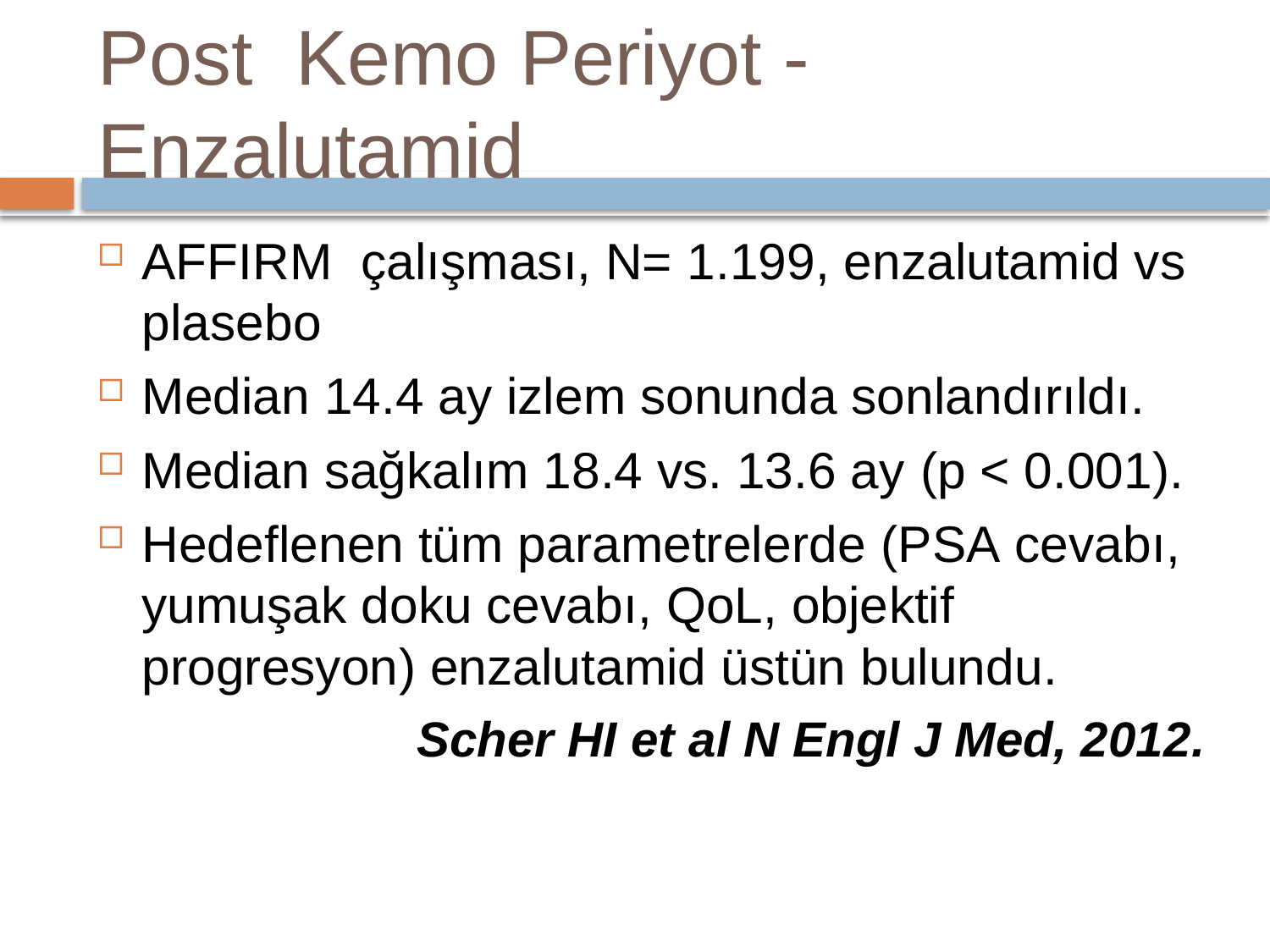

# Post  Kemo Periyot - Enzalutamid
AFFIRM  çalışması, N= 1.199, enzalutamid vs plasebo
Median 14.4 ay izlem sonunda sonlandırıldı.
Median sağkalım 18.4 vs. 13.6 ay (p < 0.001).
Hedeflenen tüm parametrelerde (PSA cevabı, yumuşak doku cevabı, QoL, objektif progresyon) enzalutamid üstün bulundu.
Scher HI et al N Engl J Med, 2012.